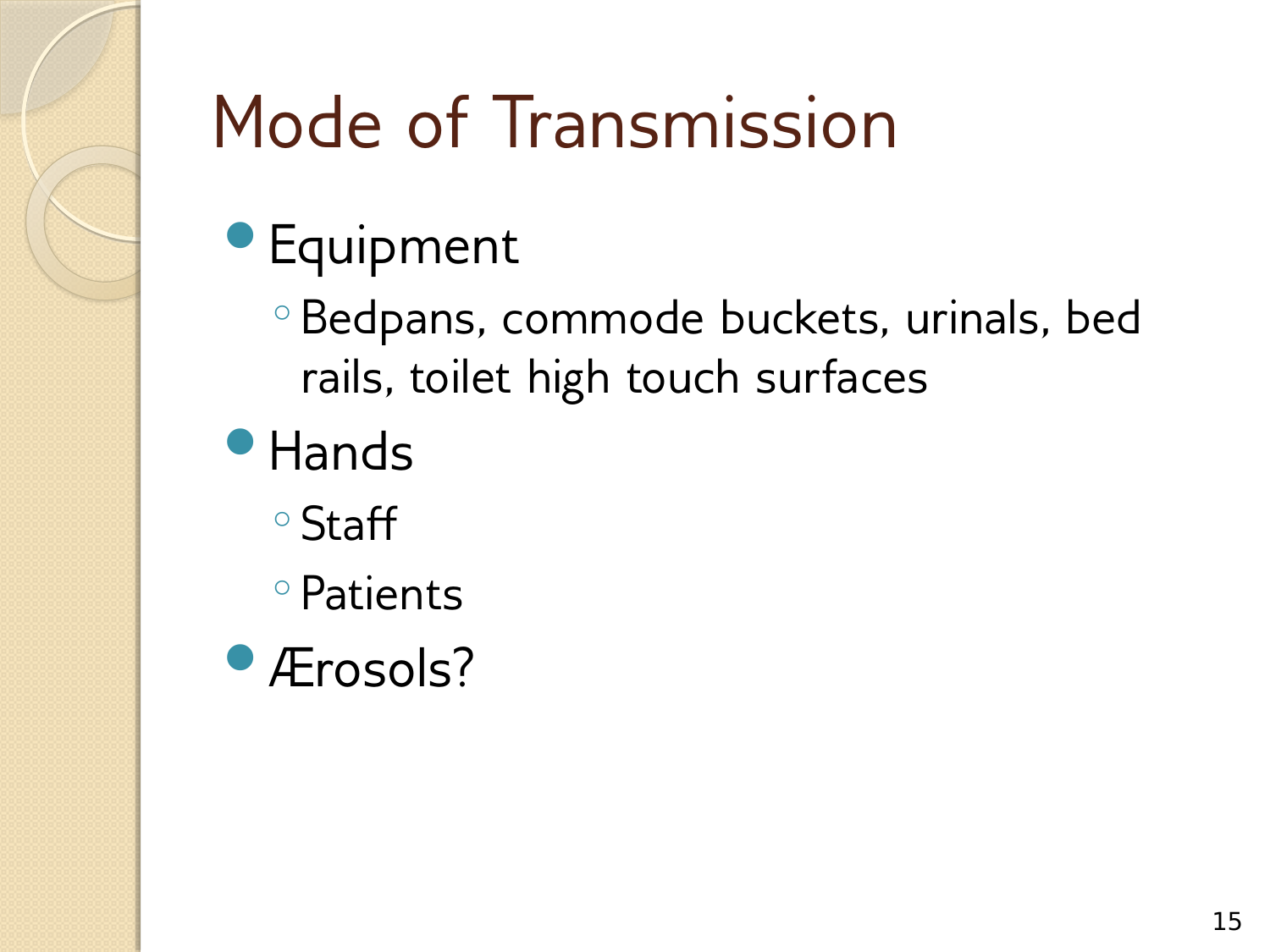

# Mode of Transmission
Equipment
Bedpans, commode buckets, urinals, bed rails, toilet high touch surfaces
Hands
Staff
Patients
Aerosols?
15